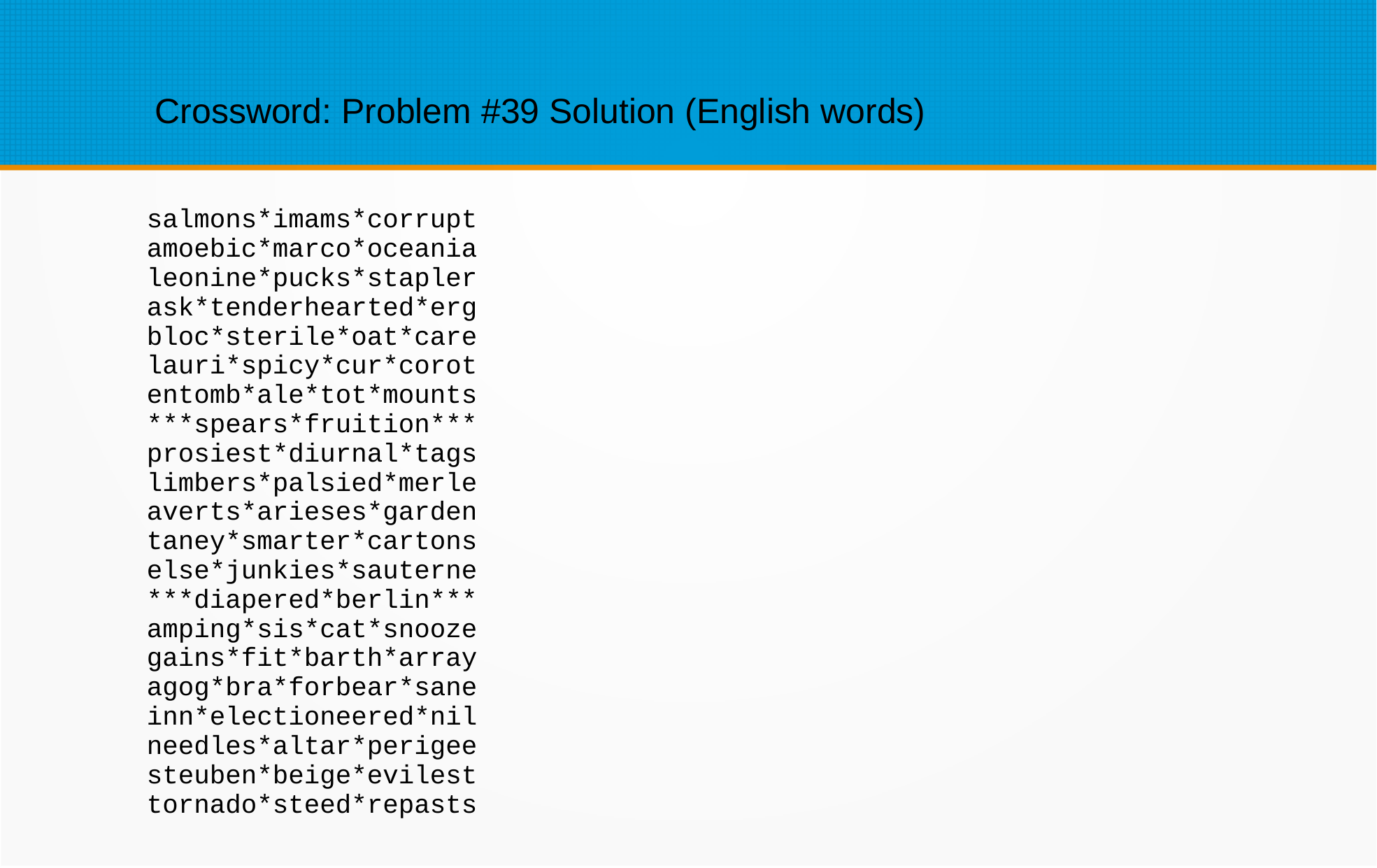

Crossword: Problem #39 Solution (English words)
salmons*imams*corrupt
amoebic*marco*oceania
leonine*pucks*stapler
ask*tenderhearted*erg
bloc*sterile*oat*care
lauri*spicy*cur*corot
entomb*ale*tot*mounts
***spears*fruition***
prosiest*diurnal*tags
limbers*palsied*merle
averts*arieses*garden
taney*smarter*cartons
else*junkies*sauterne
***diapered*berlin***
amping*sis*cat*snooze
gains*fit*barth*array
agog*bra*forbear*sane
inn*electioneered*nil
needles*altar*perigee
steuben*beige*evilest
tornado*steed*repasts